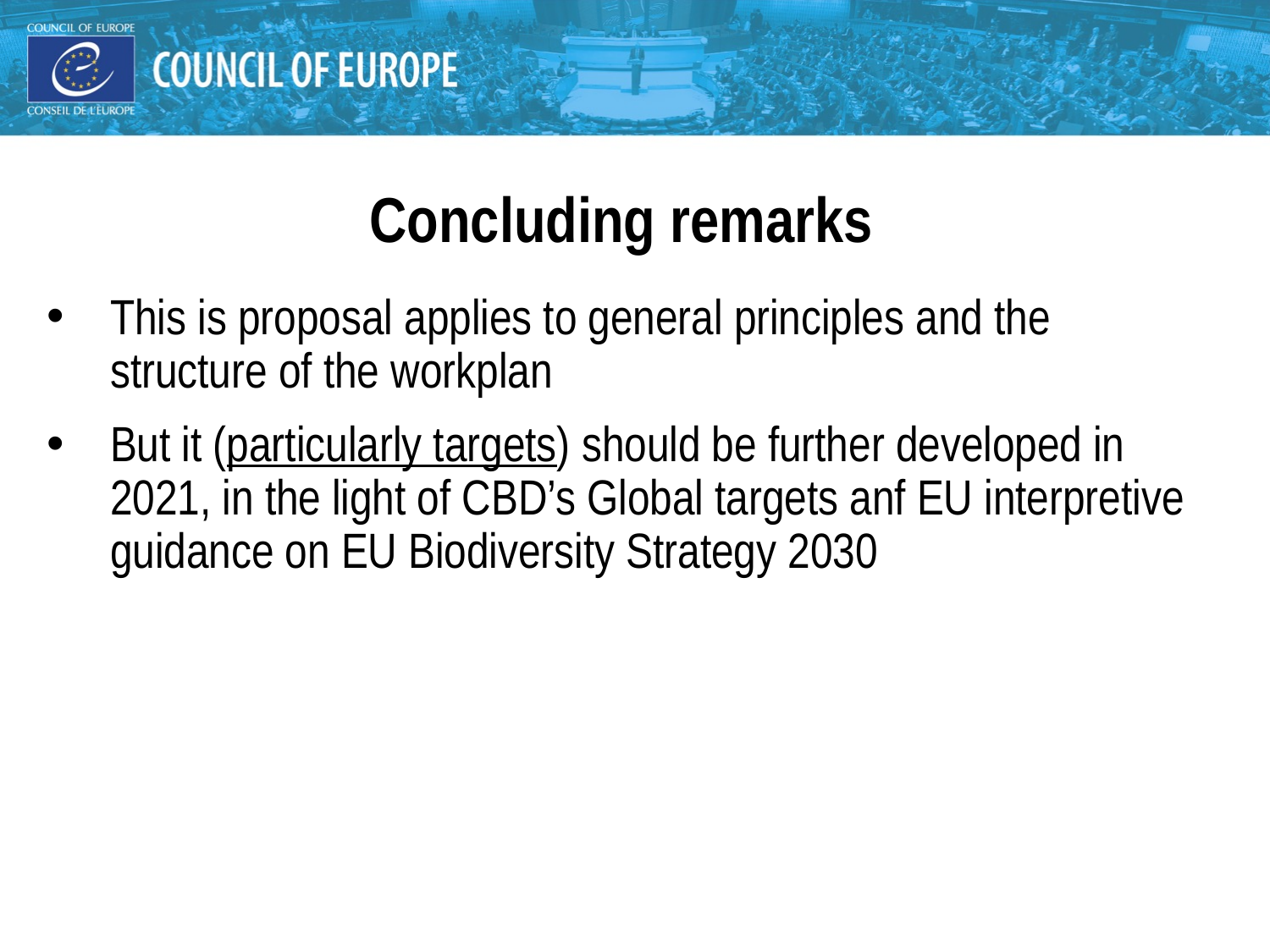

#
Concluding remarks
This is proposal applies to general principles and the structure of the workplan
But it (particularly targets) should be further developed in 2021, in the light of CBD’s Global targets anf EU interpretive guidance on EU Biodiversity Strategy 2030